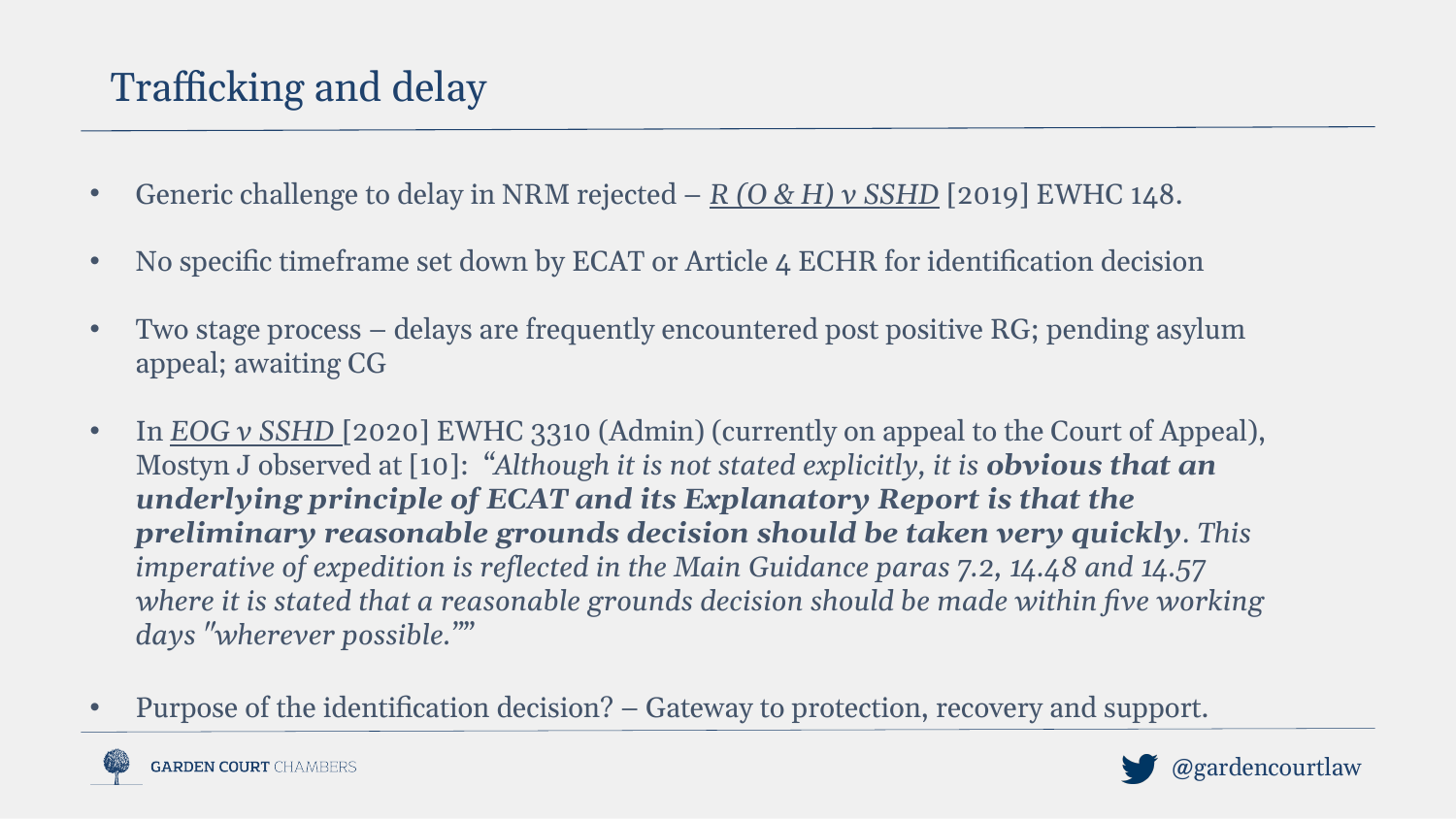

Trafficking and delay

Generic challenge to delay in NRM rejected – R (O & H) v SSHD [2019] EWHC 148.

No specific timeframe set down by ECAT or Article 4 ECHR for identification decision

Two stage process – delays are frequently encountered post positive RG; pending asylum appeal; awaiting CG

In EOG v SSHD [2020] EWHC 3310 (Admin) (currently on appeal to the Court of Appeal), Mostyn J observed at [10]:  “Although it is not stated explicitly, it is obvious that an underlying principle of ECAT and its Explanatory Report is that the preliminary reasonable grounds decision should be taken very quickly. This imperative of expedition is reflected in the Main Guidance paras 7.2, 14.48 and 14.57 where it is stated that a reasonable grounds decision should be made within five working days "wherever possible.””

Purpose of the identification decision? – Gateway to protection, recovery and support.